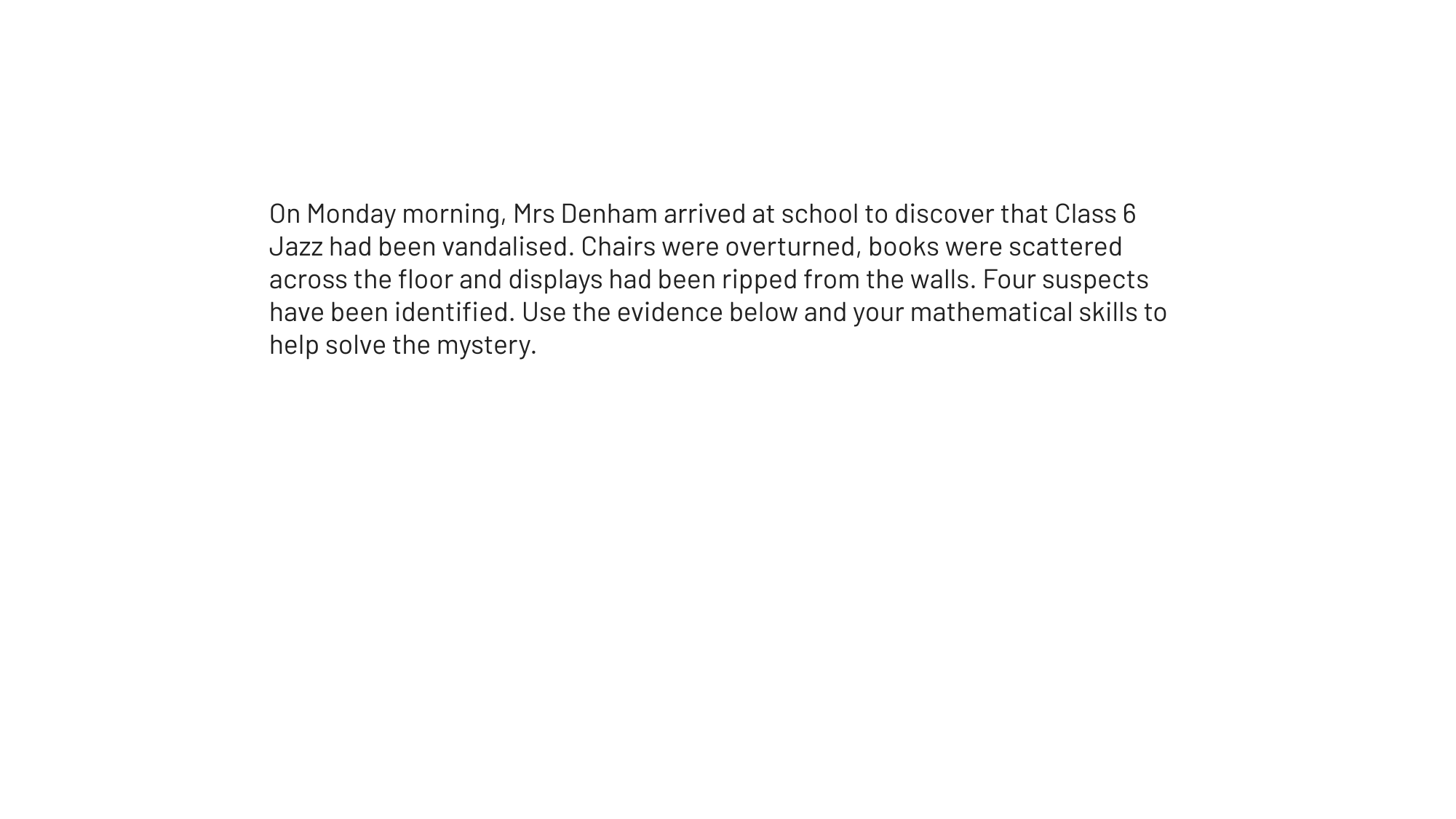

On Monday morning, Mrs Denham arrived at school to discover that Class 6 Jazz had been vandalised. Chairs were overturned, books were scattered across the floor and displays had been ripped from the walls. Four suspects have been identified. Use the evidence below and your mathematical skills to help solve the mystery.